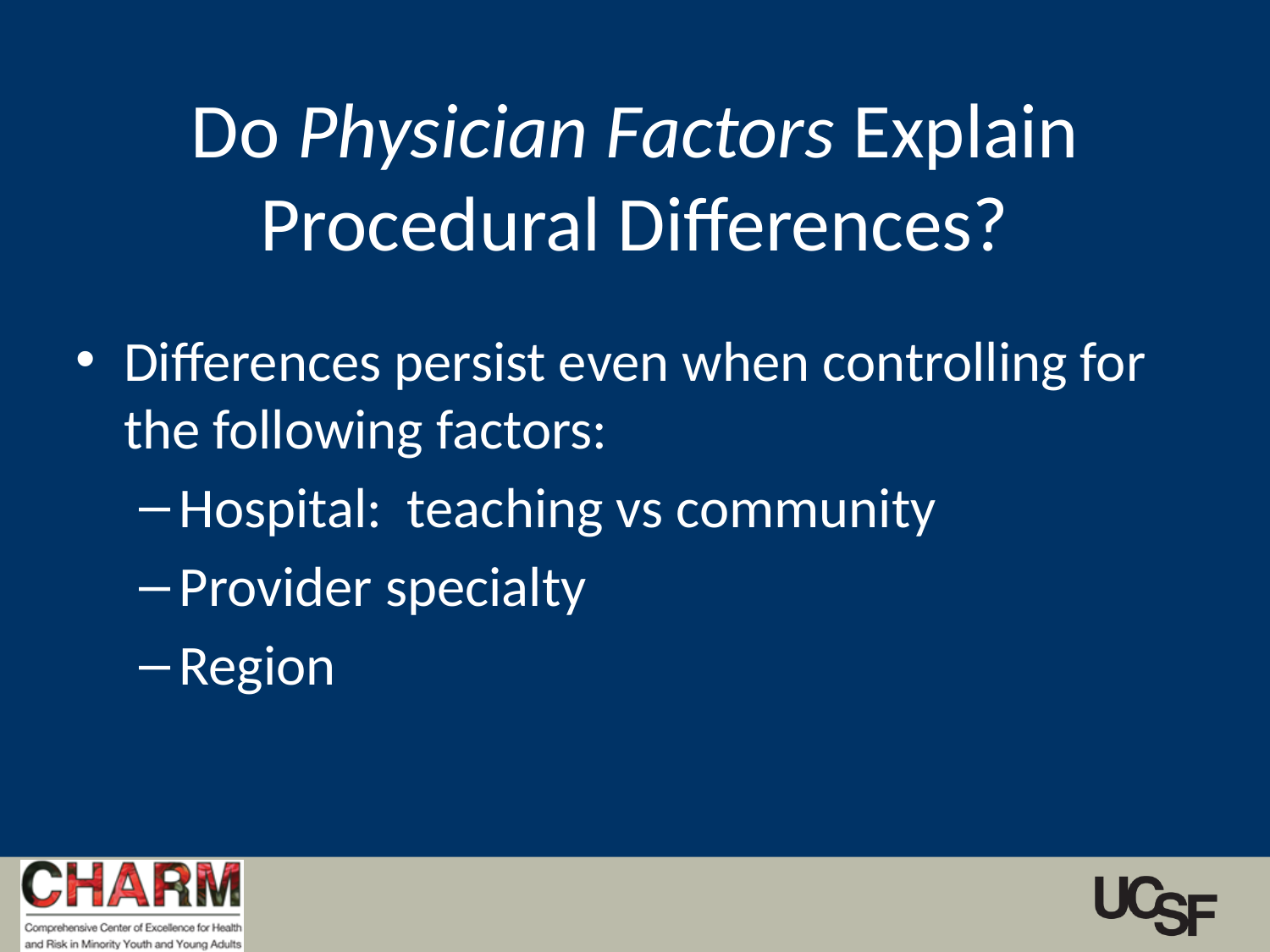

# Do Physician Factors Explain Procedural Differences?

Differences persist even when controlling for the following factors:
Hospital:  teaching vs community
Provider specialty
Region